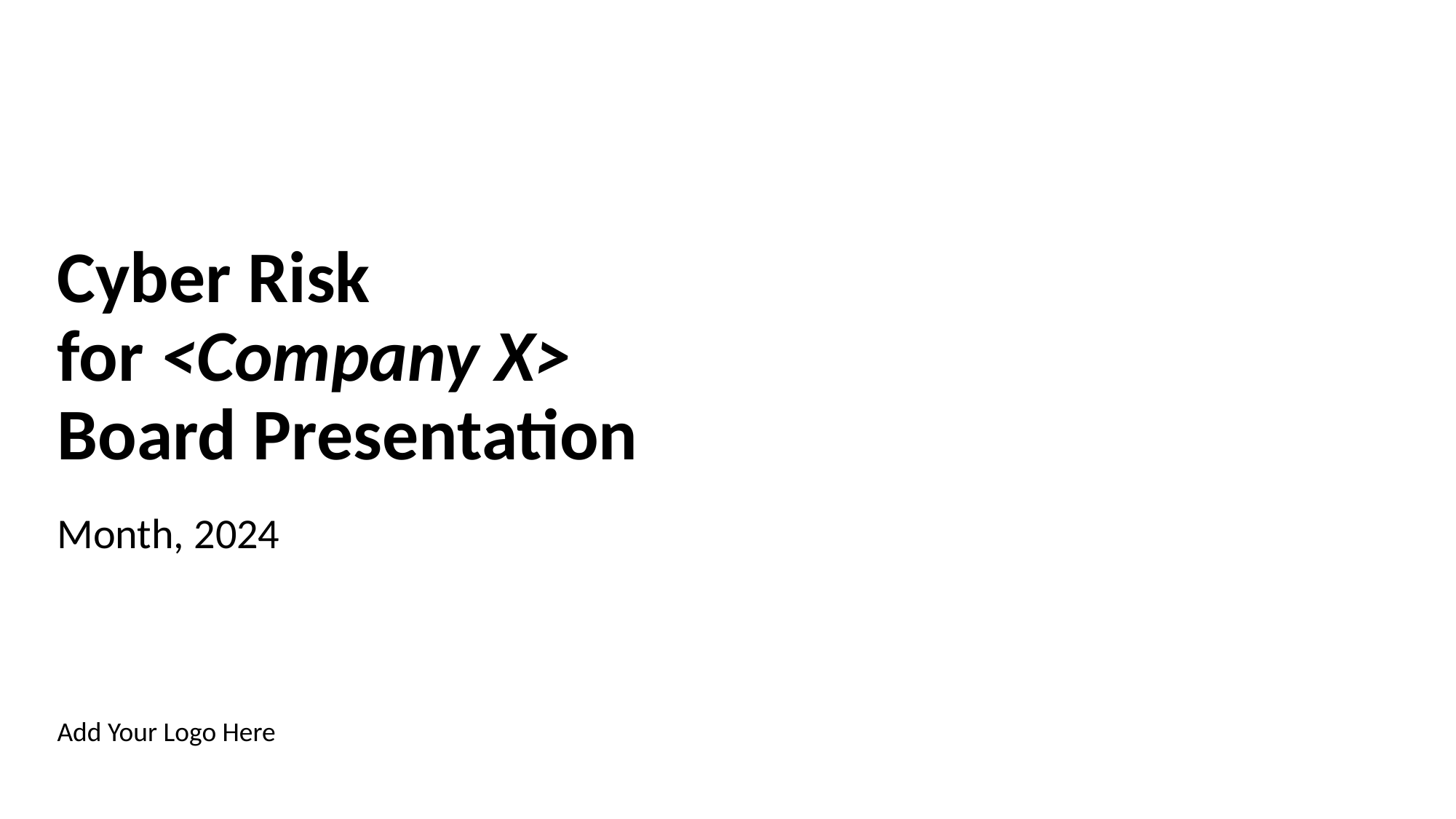

Cyber Risk
for <Company X>
Board Presentation
Month, 2024
Add Your Logo Here